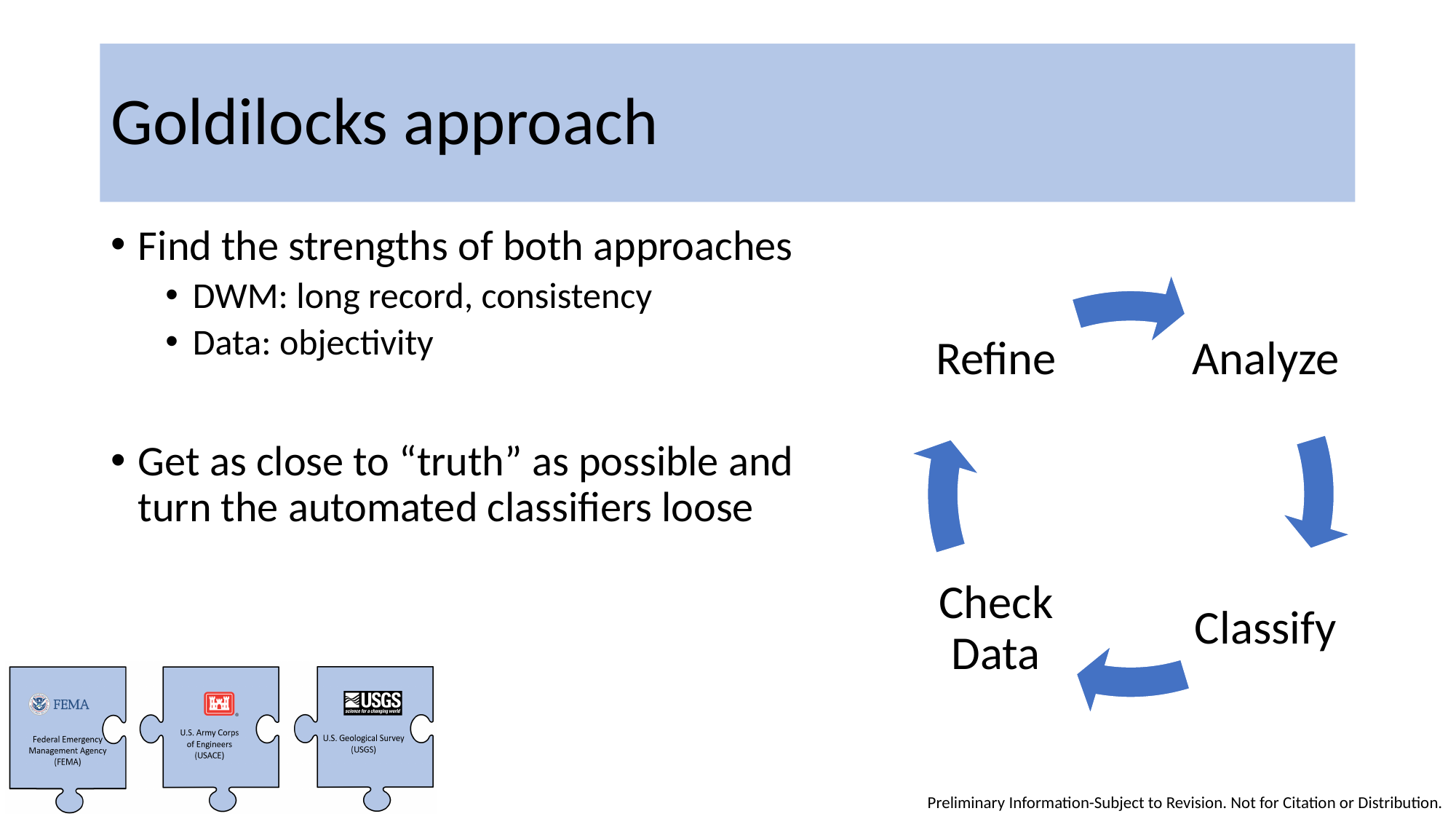

# Goldilocks approach
Find the strengths of both approaches
DWM: long record, consistency
Data: objectivity

Get as close to “truth” as possible and
turn the automated classifiers loose
Analyze
Classify
Check Data
Refine
Preliminary Information-Subject to Revision. Not for Citation or Distribution.